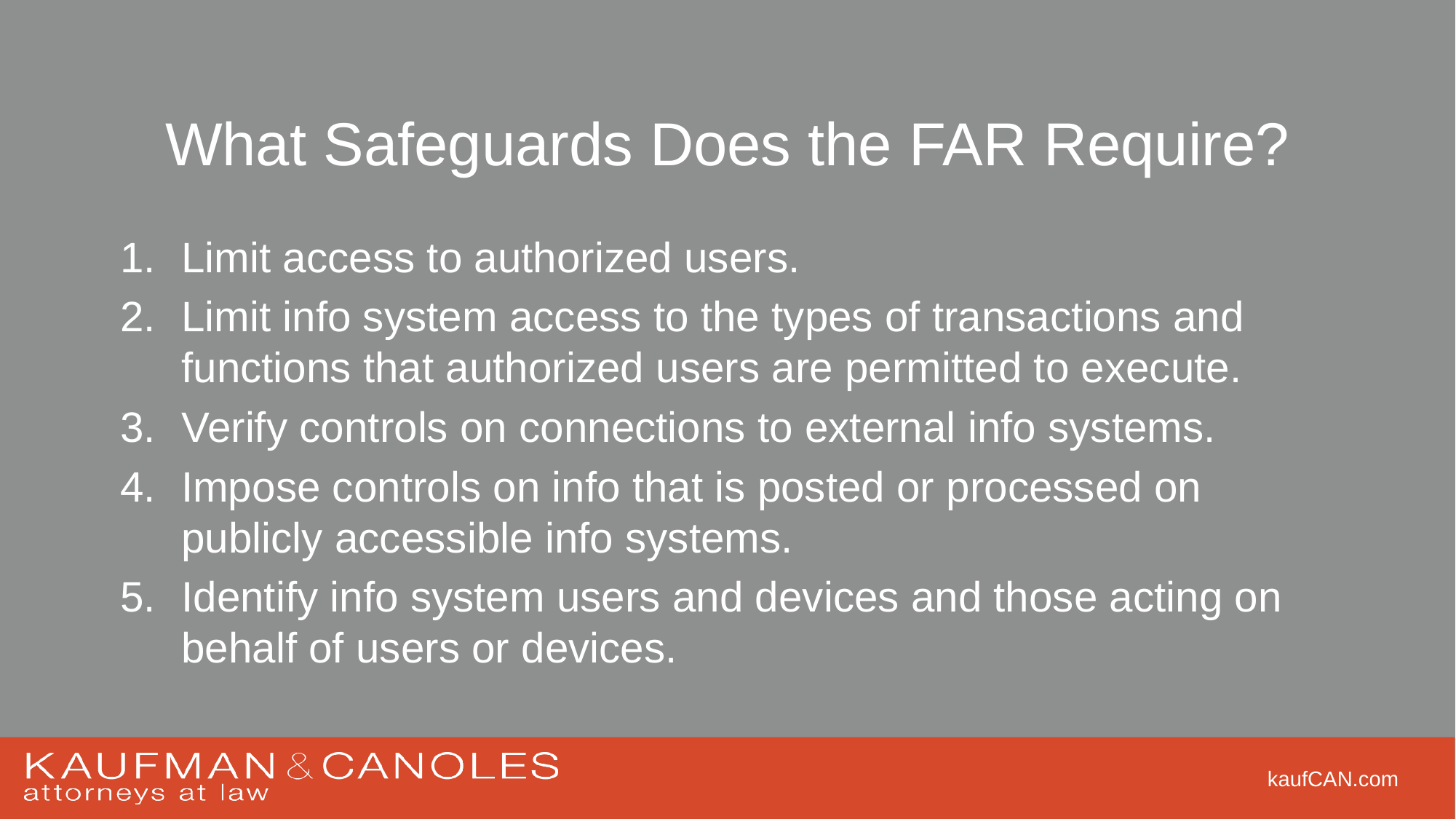

# What Safeguards Does the FAR Require?
Limit access to authorized users.
Limit info system access to the types of transactions and functions that authorized users are permitted to execute.
Verify controls on connections to external info systems.
Impose controls on info that is posted or processed on publicly accessible info systems.
Identify info system users and devices and those acting on behalf of users or devices.